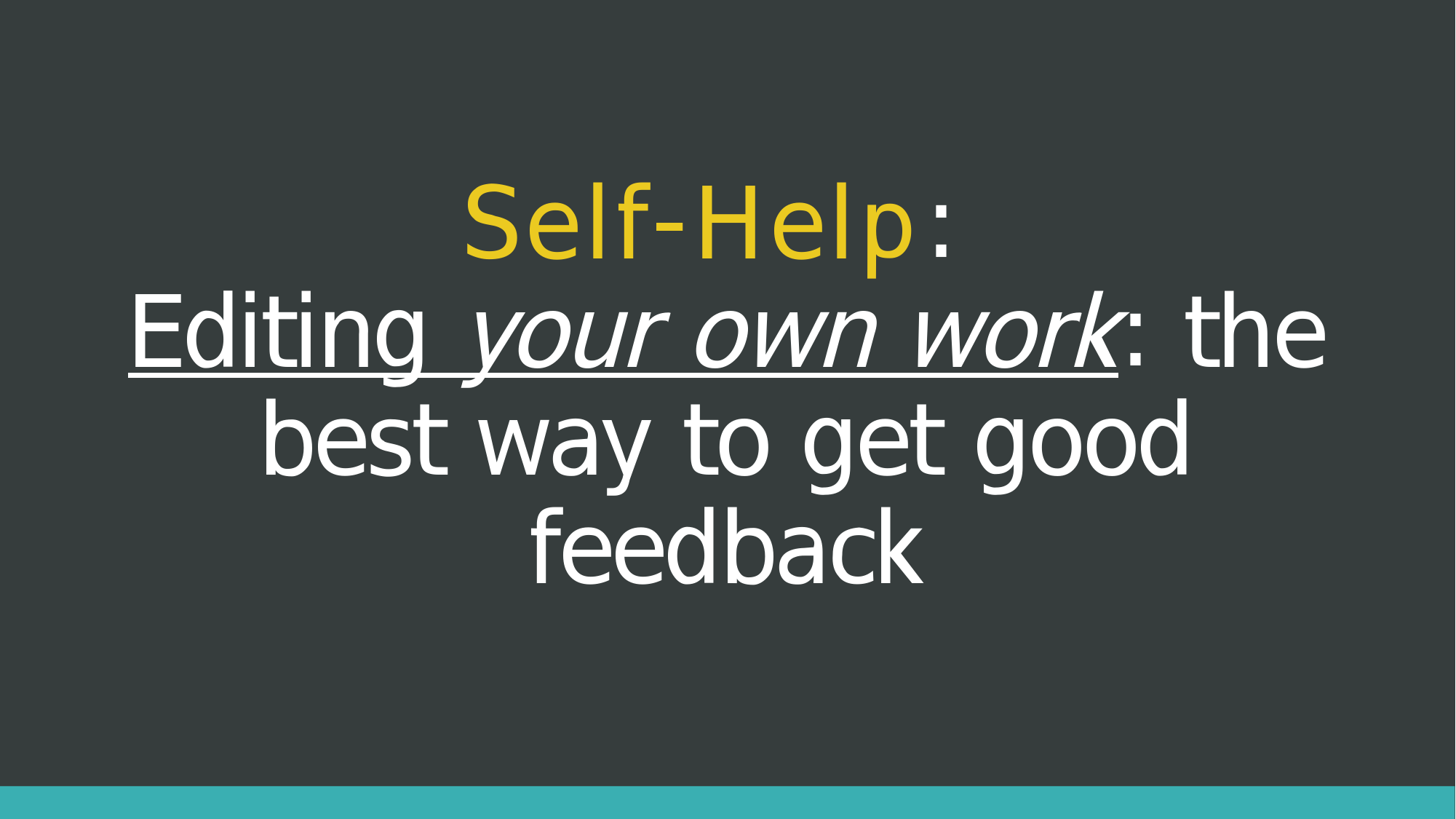

# Self-Help: Editing your own work: the best way to get good feedback